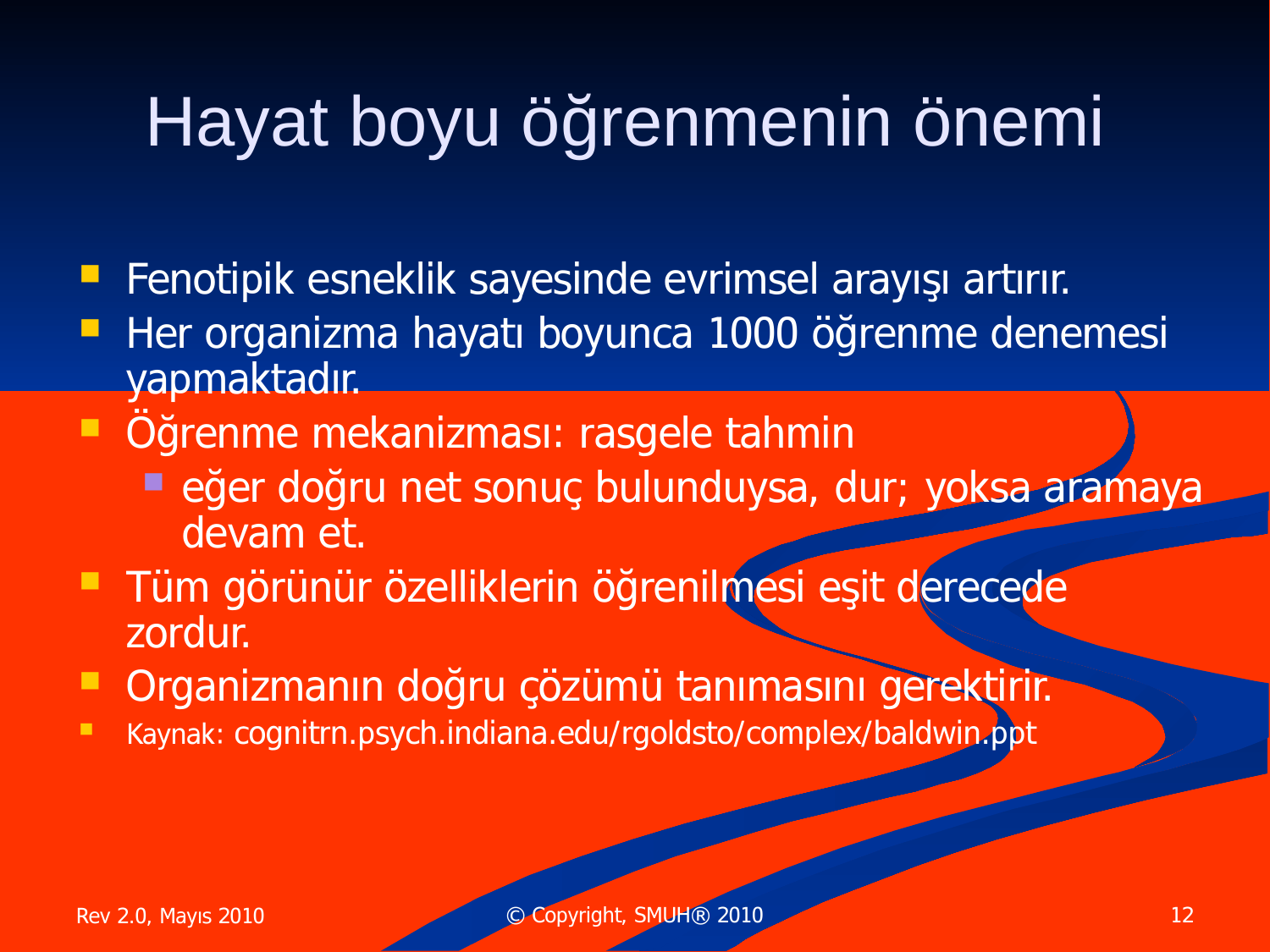

Hayat boyu öğrenmenin önemi

Fenotipik esneklik sayesinde evrimsel arayışı artırır.
Her organizma hayatı boyunca 1000 öğrenme denemesi yapmaktadır.
Öğrenme mekanizması: rasgele tahmin
eğer doğru net sonuç bulunduysa, dur; yoksa aramaya devam et.
Tüm görünür özelliklerin öğrenilmesi eşit derecede zordur.
Organizmanın doğru çözümü tanımasını gerektirir.
Kaynak: cognitrn.psych.indiana.edu/rgoldsto/complex/baldwin.ppt

© Copyright, SMUH® 2010
12
Rev 2.0, Mayıs 2010